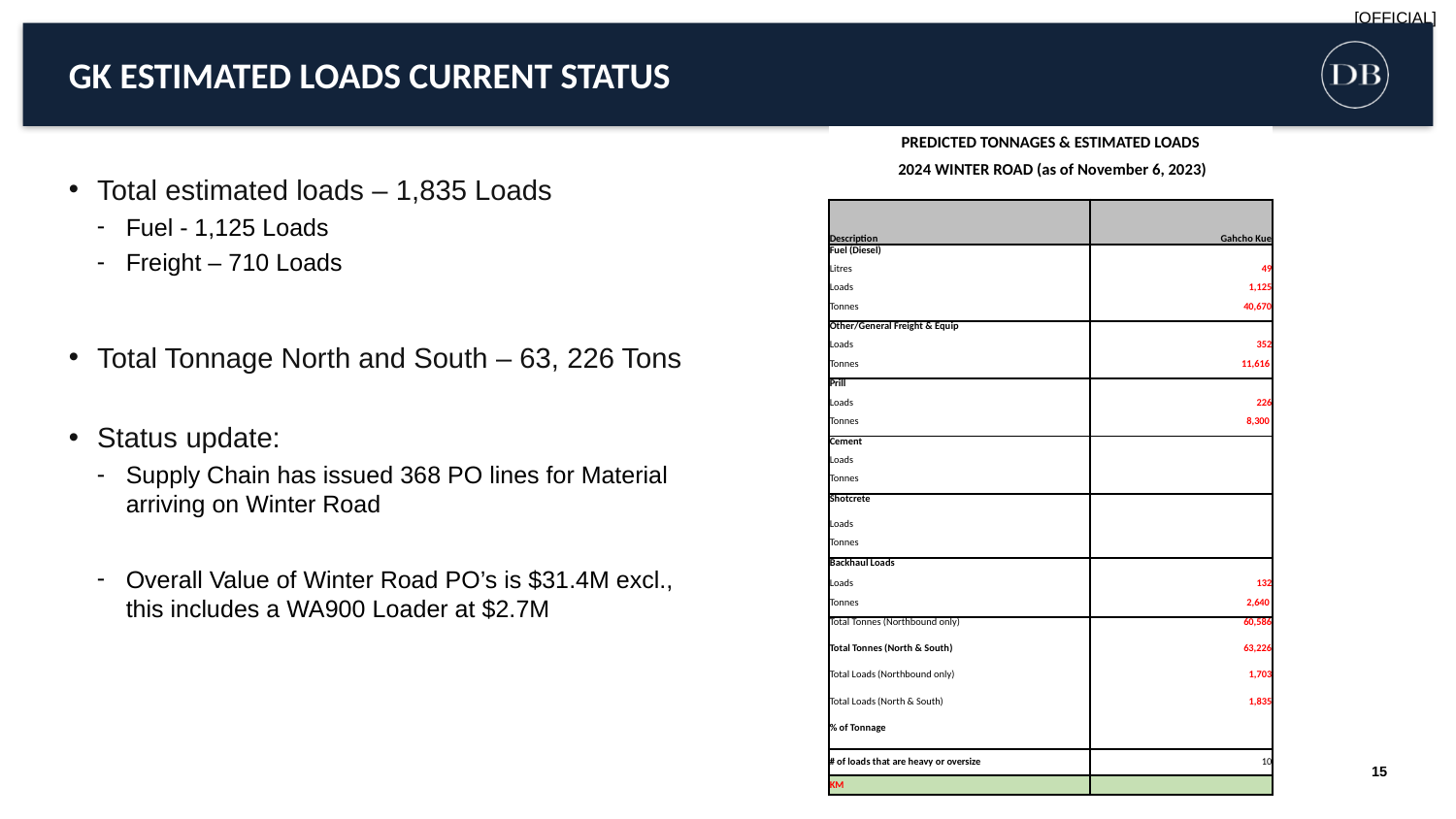

GK ESTIMATED lOADS CURRENT Status
| PREDICTED TONNAGES & ESTIMATED LOADS |  |
| --- | --- |
| 2024 WINTER ROAD (as of November 6, 2023) |  |
|  |  |
| Description | Gahcho Kue |
| Fuel (Diesel) |  |
| Litres | 49 |
| Loads | 1,125 |
| Tonnes | 40,670 |
| Other/General Freight & Equip |  |
| Loads | 352 |
| Tonnes | 11,616 |
| Prill |  |
| Loads | 226 |
| Tonnes | 8,300 |
| Cement |  |
| Loads |  |
| Tonnes |  |
| Shotcrete |  |
| Loads |  |
| Tonnes |  |
| Backhaul Loads |  |
| Loads | 132 |
| Tonnes | 2,640 |
| Total Tonnes (Northbound only) | 60,586 |
| Total Tonnes (North & South) | 63,226 |
| Total Loads (Northbound only) | 1,703 |
| Total Loads (North & South) | 1,835 |
| % of Tonnage |  |
| # of loads that are heavy or oversize | 10 |
| KM |  |
Total estimated loads – 1,835 Loads
Fuel - 1,125 Loads
Freight – 710 Loads

Total Tonnage North and South – 63, 226 Tons

Status update:
Supply Chain has issued 368 PO lines for Material arriving on Winter Road

Overall Value of Winter Road PO’s is $31.4M excl., this includes a WA900 Loader at $2.7M